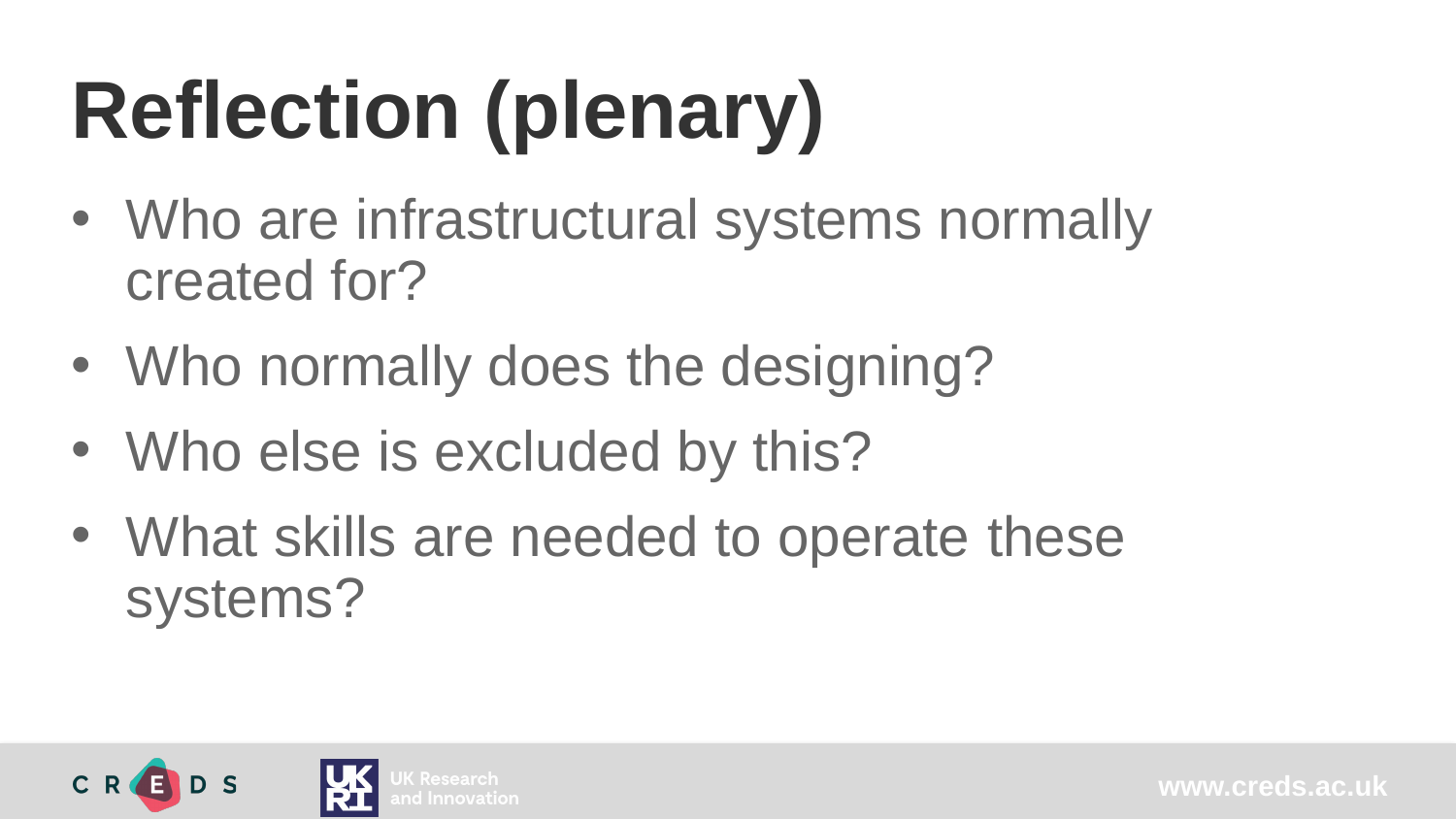

# Reflection (plenary)
Who are infrastructural systems normally created for?
Who normally does the designing?
Who else is excluded by this?
What skills are needed to operate these systems?